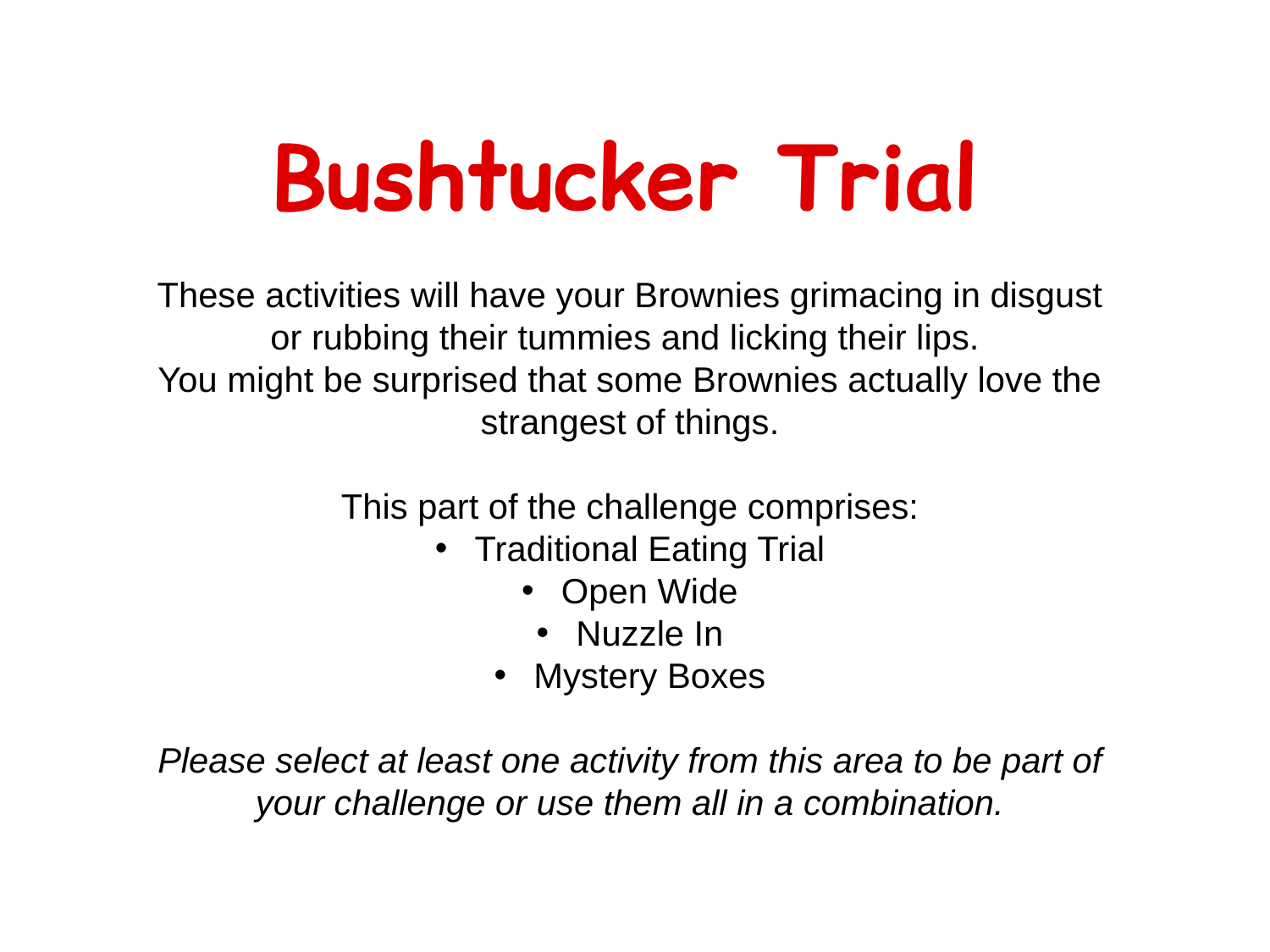

Bushtucker Trial
These activities will have your Brownies grimacing in disgust or rubbing their tummies and licking their lips.
You might be surprised that some Brownies actually love the strangest of things.

This part of the challenge comprises:
Traditional Eating Trial
Open Wide
Nuzzle In
Mystery Boxes

Please select at least one activity from this area to be part of your challenge or use them all in a combination.